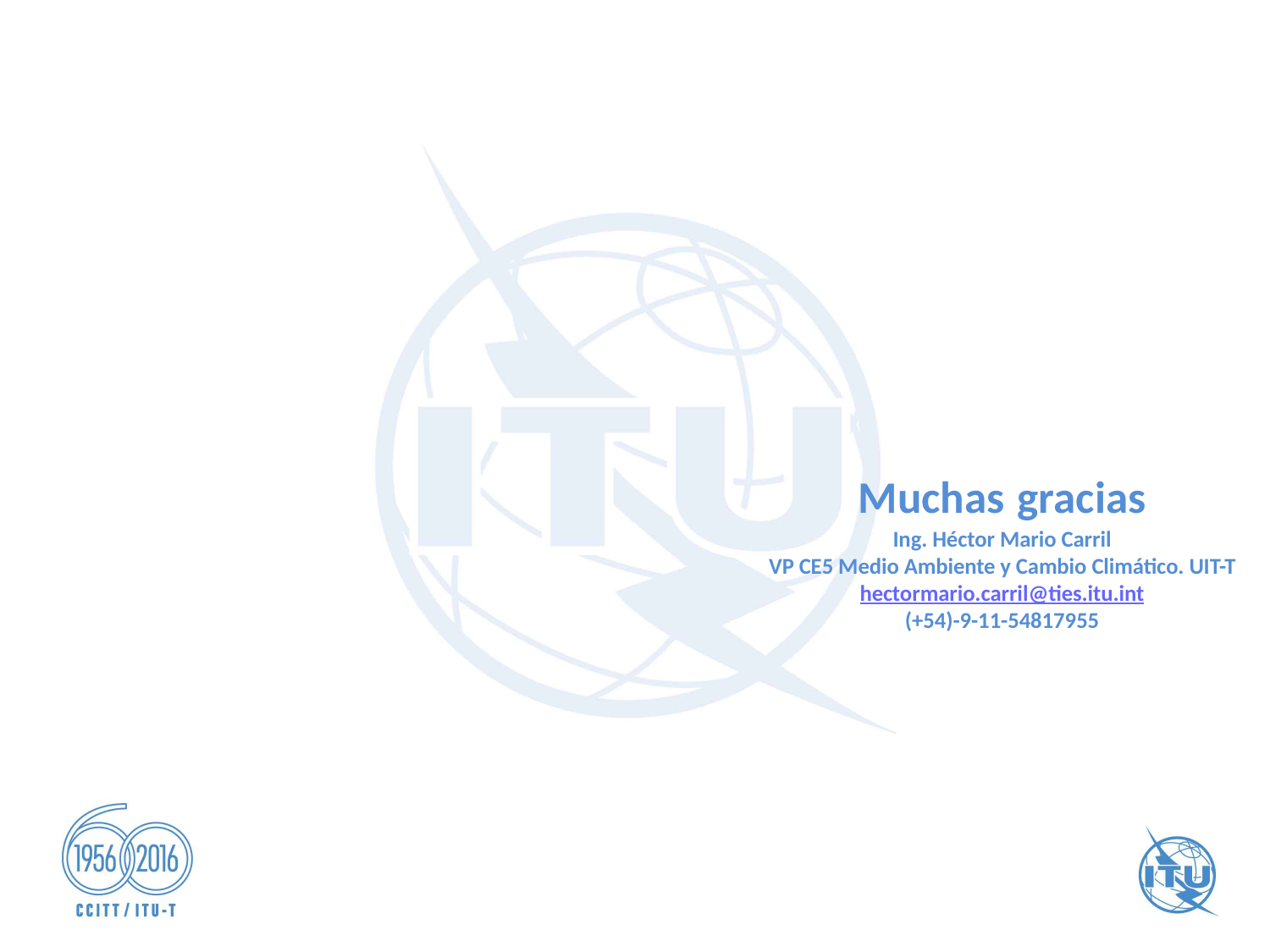

Muchas gracias
Ing. Héctor Mario Carril
VP CE5 Medio Ambiente y Cambio Climático. UIT-T
hectormario.carril@ties.itu.int
(+54)-9-11-54817955